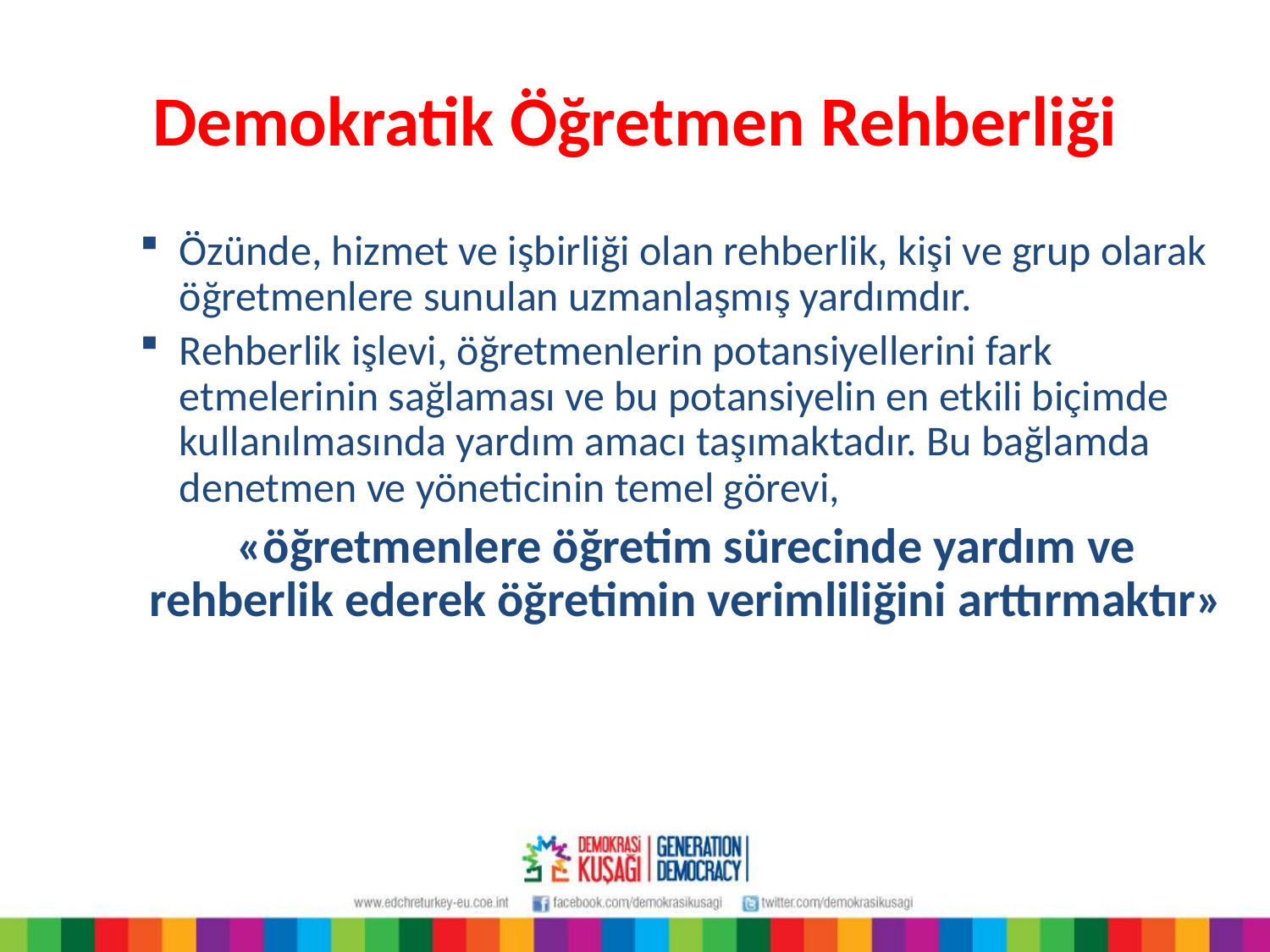

# Demokratik Öğretmen Rehberliği
Özünde, hizmet ve işbirliği olan rehberlik, kişi ve grup olarak öğretmenlere sunulan uzmanlaşmış yardımdır.
Rehberlik işlevi, öğretmenlerin potansiyellerini fark etmelerinin sağlaması ve bu potansiyelin en etkili biçimde kullanılmasında yardım amacı taşımaktadır. Bu bağlamda denetmen ve yöneticinin temel görevi,
«öğretmenlere öğretim sürecinde yardım ve rehberlik ederek öğretimin verimliliğini arttırmaktır»